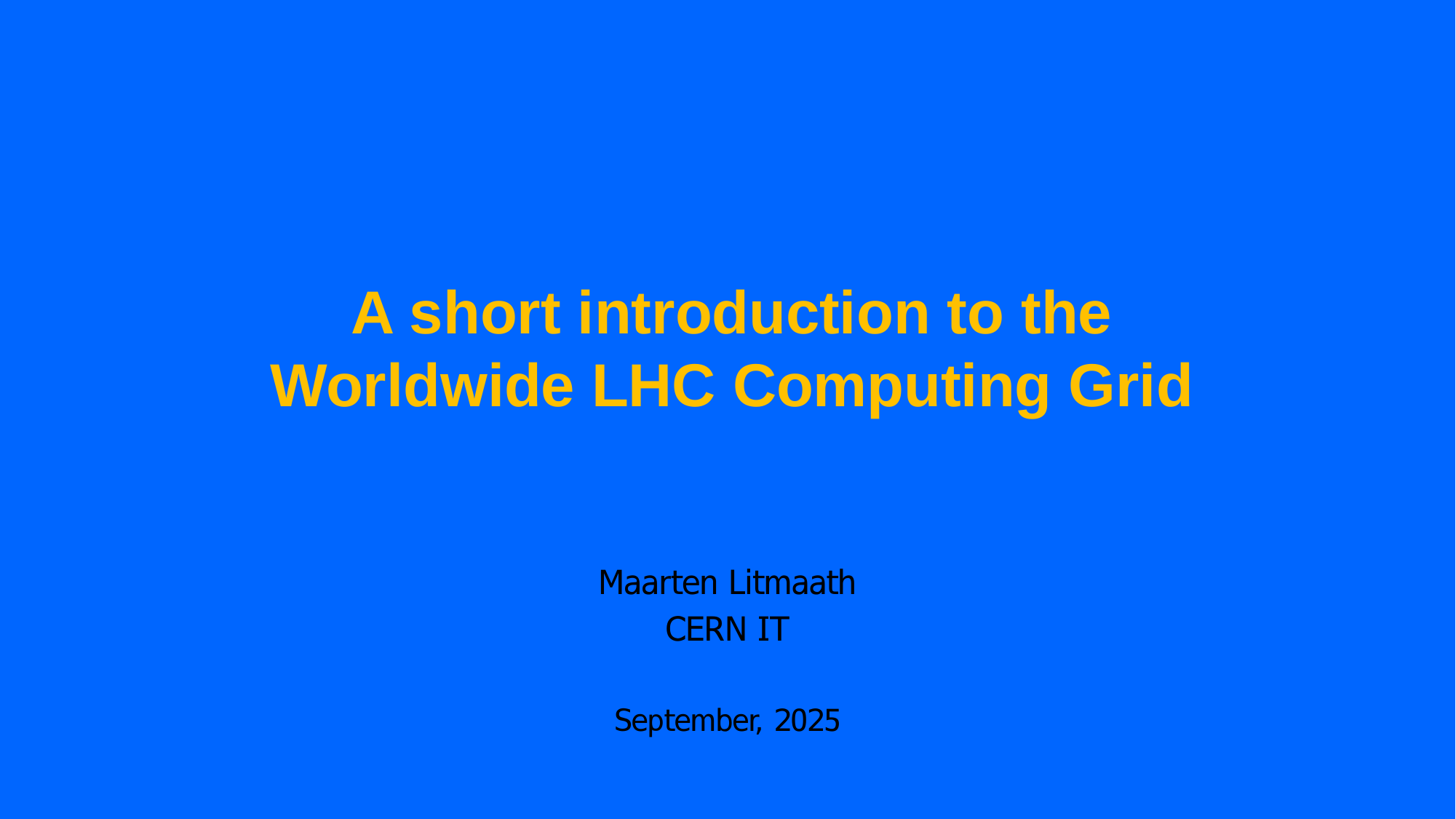

# A short introduction to the Worldwide LHC Computing Grid
Maarten Litmaath
CERN IT

September, 2025